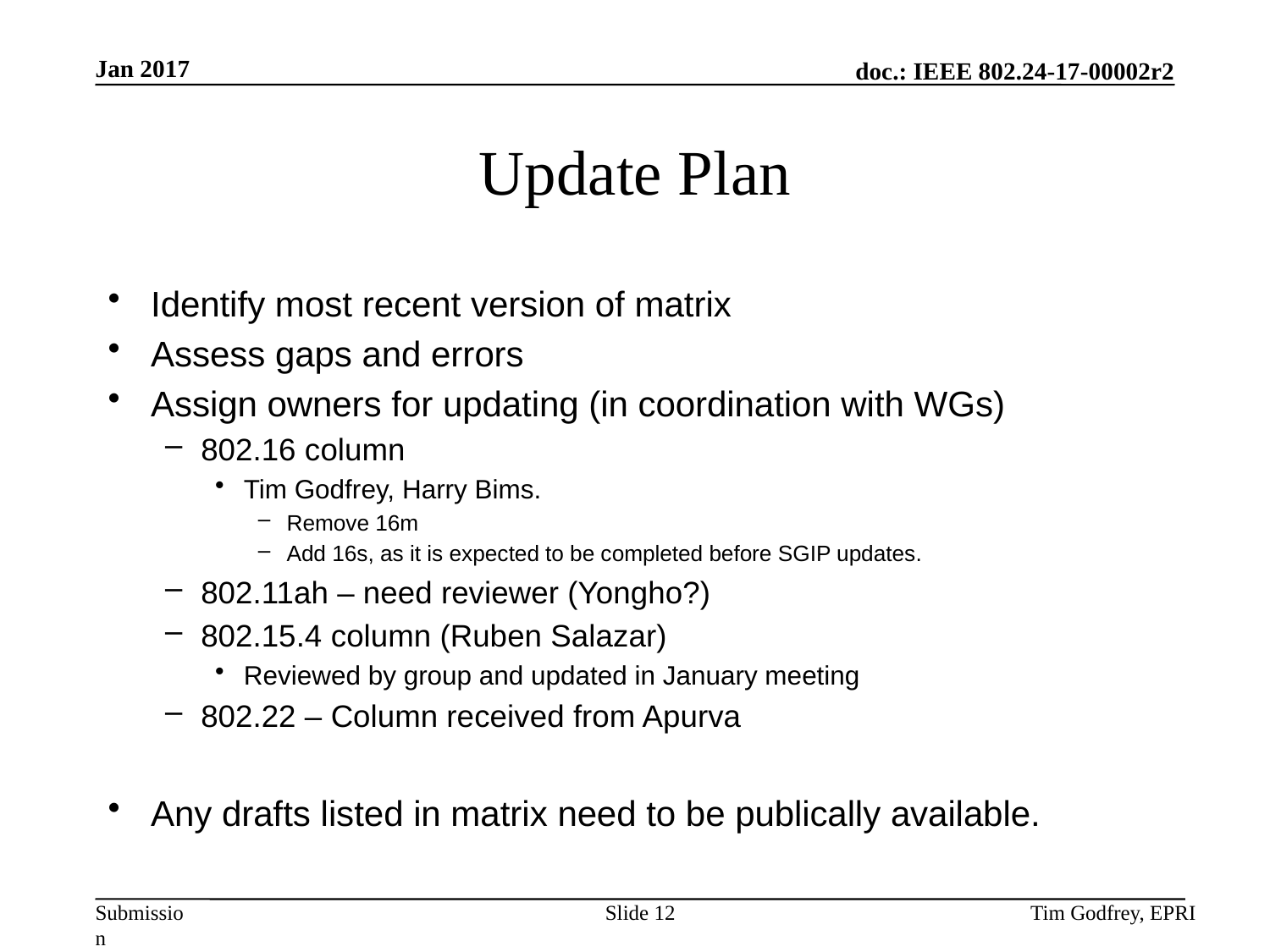

# Update Plan
Identify most recent version of matrix
Assess gaps and errors
Assign owners for updating (in coordination with WGs)
802.16 column
Tim Godfrey, Harry Bims.
Remove 16m
Add 16s, as it is expected to be completed before SGIP updates.
802.11ah – need reviewer (Yongho?)
802.15.4 column (Ruben Salazar)
Reviewed by group and updated in January meeting
802.22 – Column received from Apurva

Any drafts listed in matrix need to be publically available.

Slide 12
Tim Godfrey, EPRI